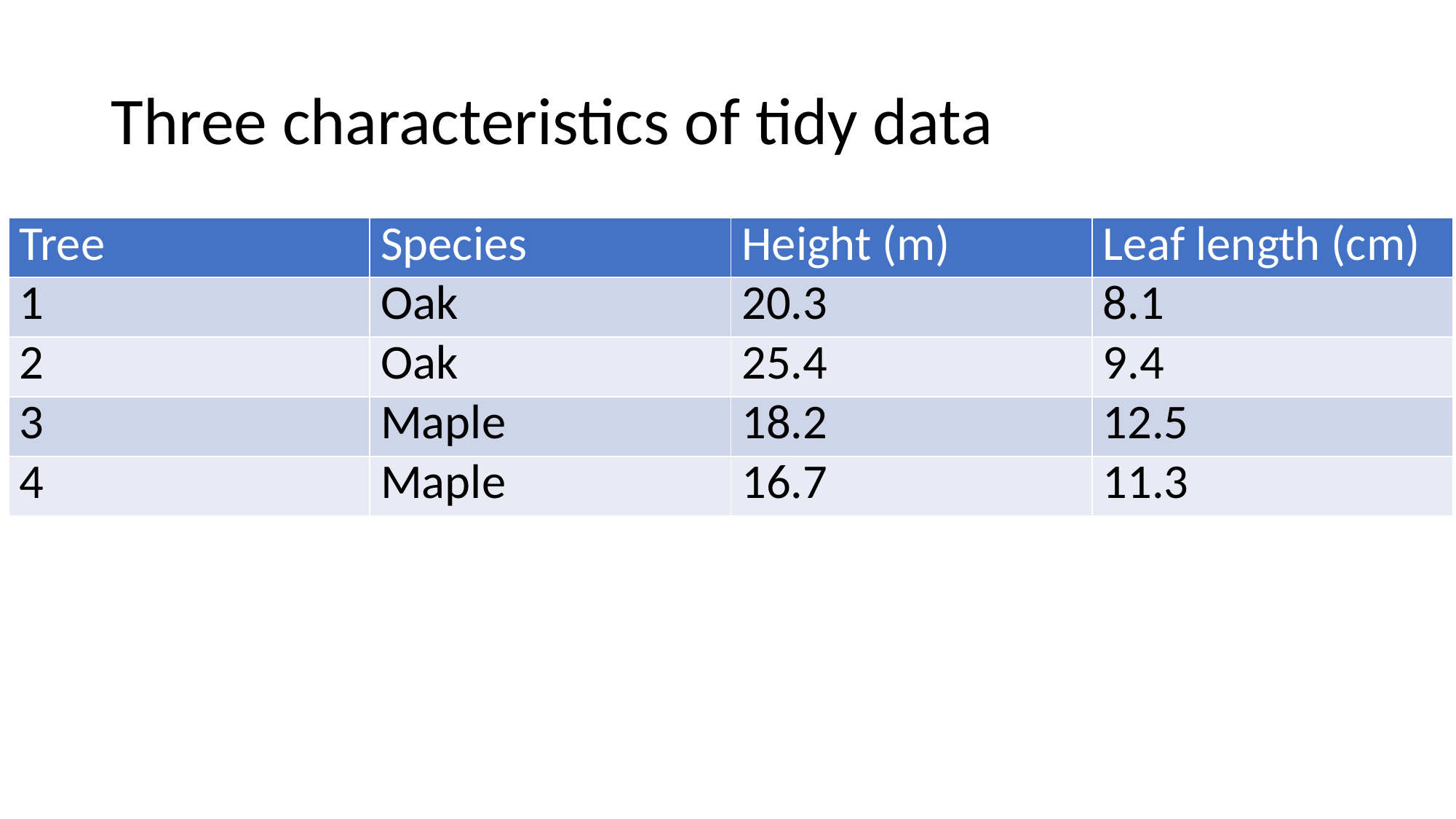

# Three characteristics of tidy data
| Tree | Species | Height (m) | Leaf length (cm) |
| --- | --- | --- | --- |
| 1 | Oak | 20.3 | 8.1 |
| 2 | Oak | 25.4 | 9.4 |
| 3 | Maple | 18.2 | 12.5 |
| 4 | Maple | 16.7 | 11.3 |